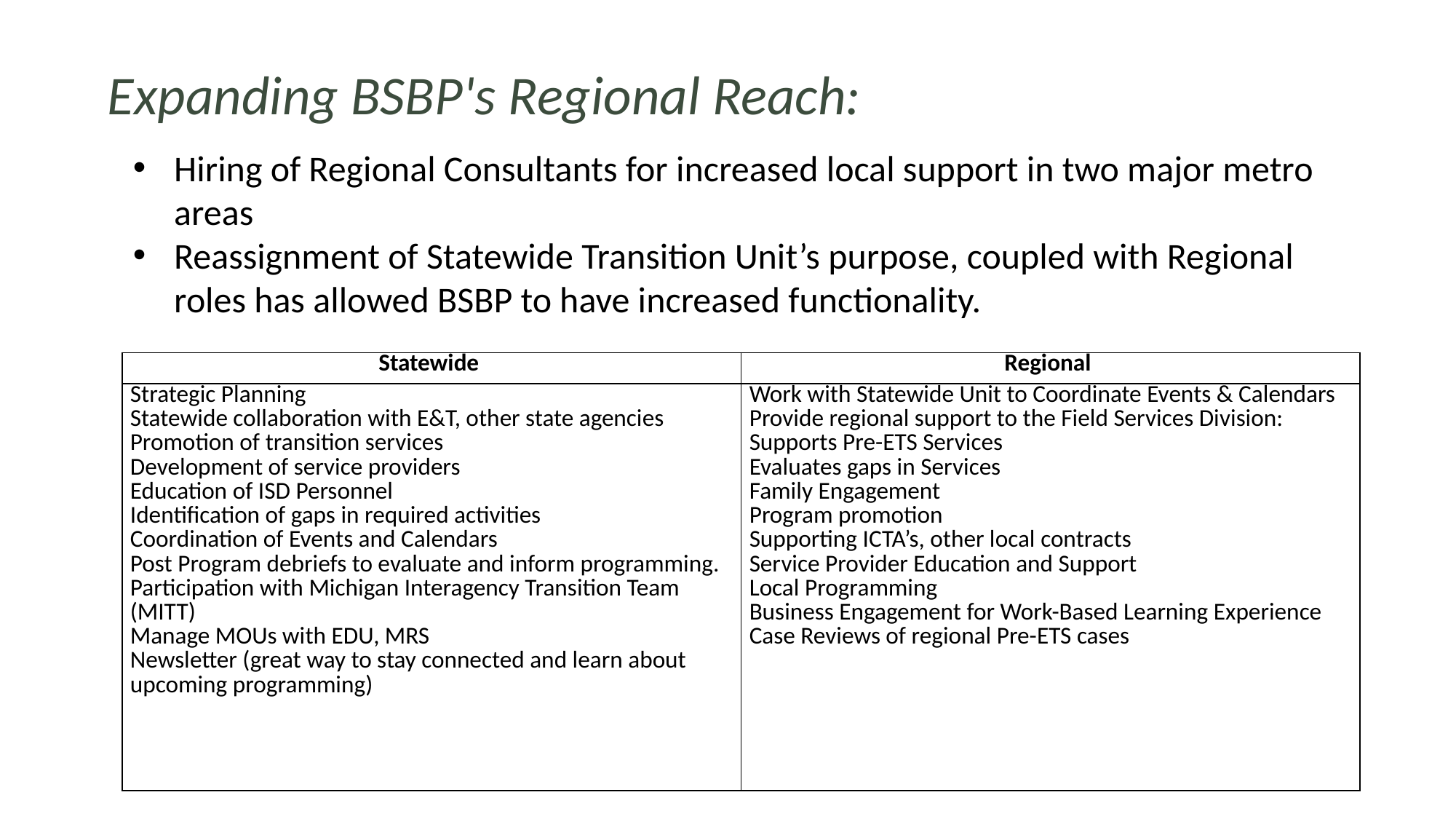

Expanding BSBP's Regional Reach:
Hiring of Regional Consultants for increased local support in two major metro areas
Reassignment of Statewide Transition Unit’s purpose, coupled with Regional roles has allowed BSBP to have increased functionality.

| Statewide | Regional |
| --- | --- |
| Strategic Planning  Statewide collaboration with E&T, other state agencies  Promotion of transition services  Development of service providers  Education of ISD Personnel  Identification of gaps in required activities  Coordination of Events and Calendars  Post Program debriefs to evaluate and inform programming.  Participation with Michigan Interagency Transition Team (MITT)  Manage MOUs with EDU, MRS Newsletter (great way to stay connected and learn about upcoming programming) | Work with Statewide Unit to Coordinate Events & Calendars  Provide regional support to the Field Services Division:  Supports Pre-ETS Services  Evaluates gaps in Services  Family Engagement  Program promotion  Supporting ICTA’s, other local contracts  Service Provider Education and Support  Local Programming  Business Engagement for Work-Based Learning Experience  Case Reviews of regional Pre-ETS cases |